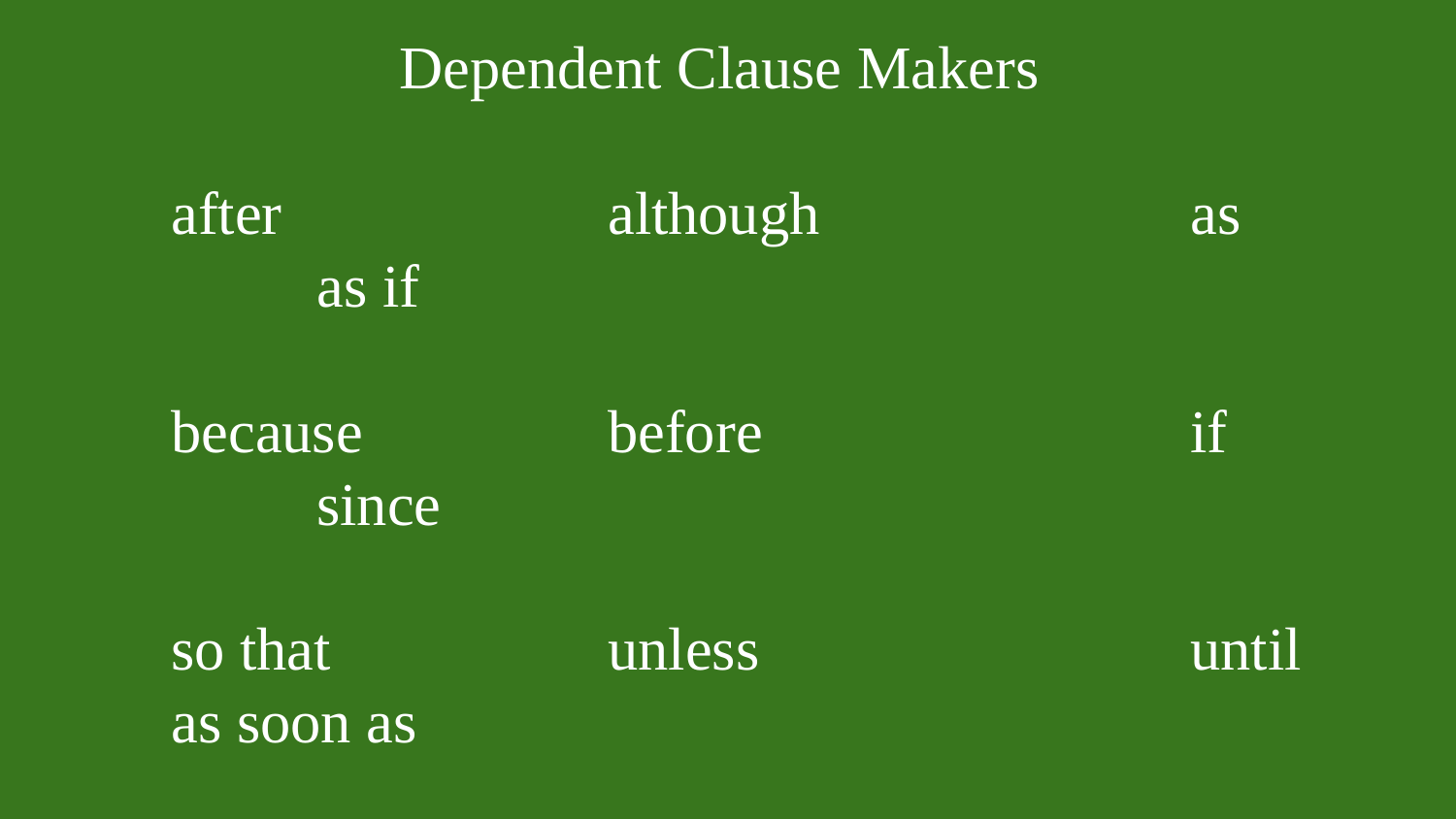

Dependent Clause Makers

	after			although			as			as if

	because		before			if			since

	so that		unless			until		as soon as

	when			whenever		while		even though